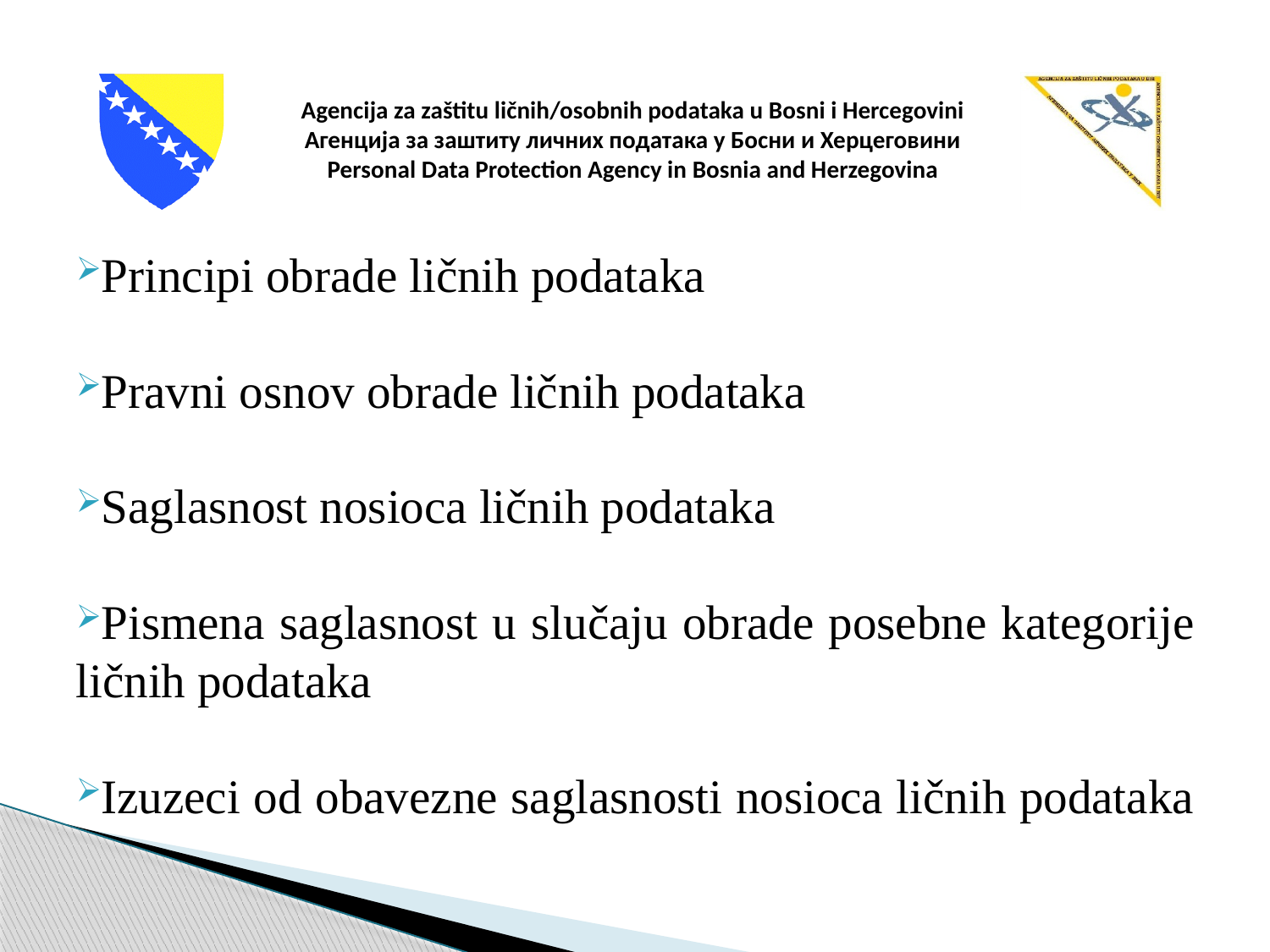

Principi obrade ličnih podataka

Pravni osnov obrade ličnih podataka

Saglasnost nosioca ličnih podataka

Pismena saglasnost u slučaju obrade posebne kategorije ličnih podataka

Izuzeci od obavezne saglasnosti nosioca ličnih podataka